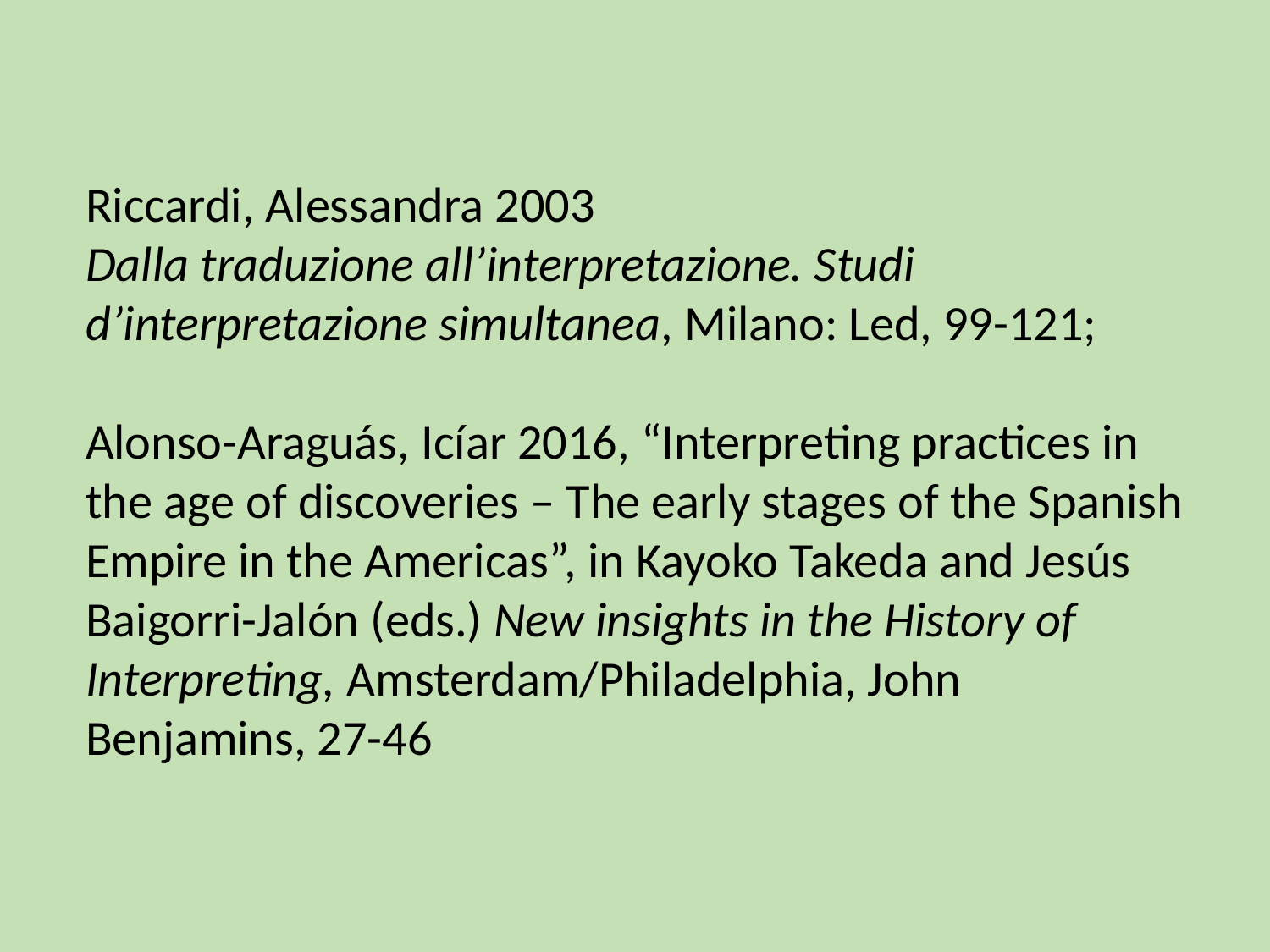

Riccardi, Alessandra 2003
Dalla traduzione all’interpretazione. Studi d’interpretazione simultanea, Milano: Led, 99-121;

Alonso-Araguás, Icíar 2016, “Interpreting practices in the age of discoveries – The early stages of the Spanish Empire in the Americas”, in Kayoko Takeda and Jesús Baigorri-Jalón (eds.) New insights in the History of Interpreting, Amsterdam/Philadelphia, John Benjamins, 27-46